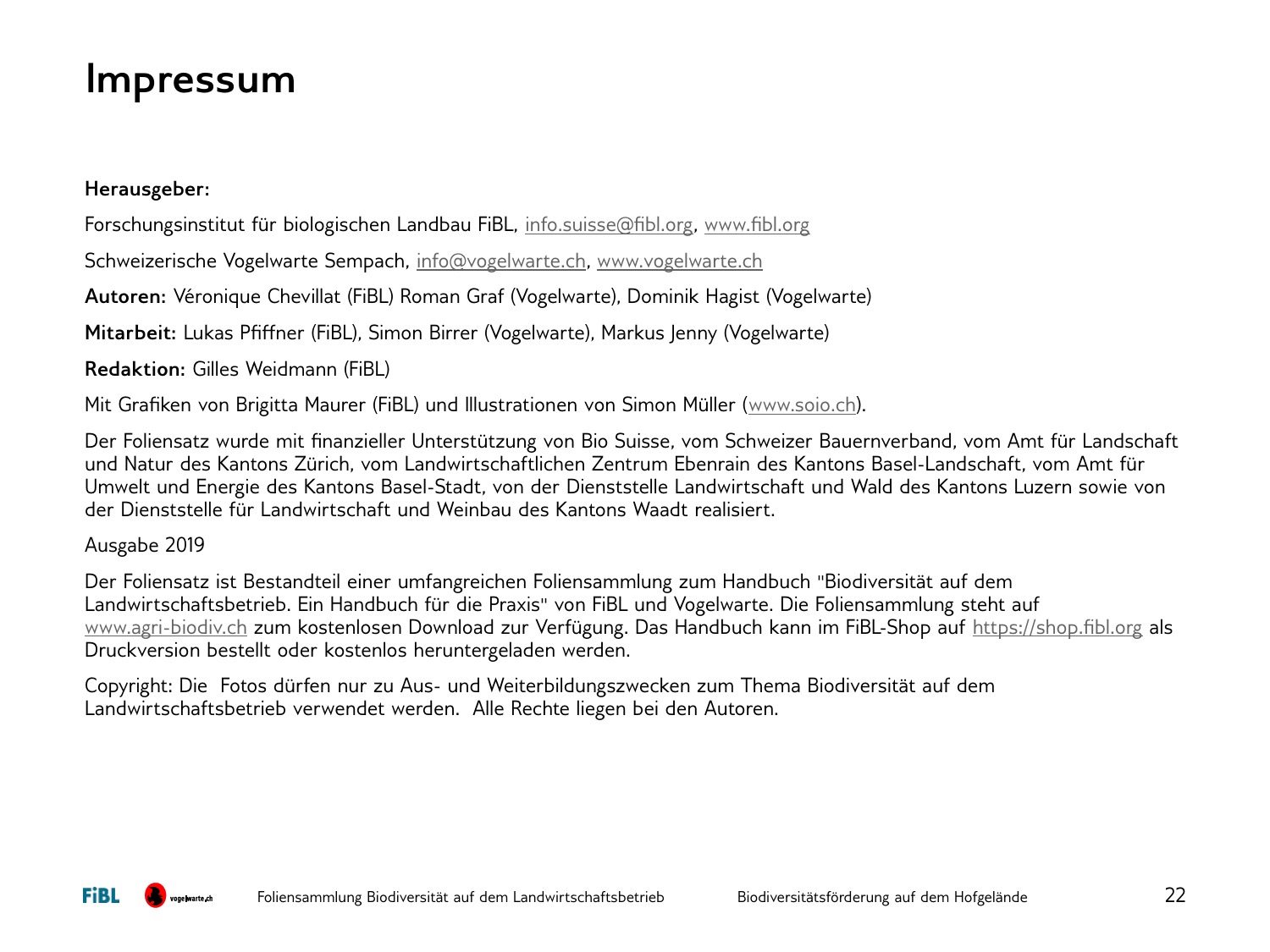

# Impressum
Herausgeber:
Forschungsinstitut für biologischen Landbau FiBL, info.suisse@fibl.org, www.fibl.org
Schweizerische Vogelwarte Sempach, info@vogelwarte.ch, www.vogelwarte.ch
Autoren: Véronique Chevillat (FiBL) Roman Graf (Vogelwarte), Dominik Hagist (Vogelwarte)
Mitarbeit: Lukas Pfiffner (FiBL), Simon Birrer (Vogelwarte), Markus Jenny (Vogelwarte)
Redaktion: Gilles Weidmann (FiBL)
Mit Grafiken von Brigitta Maurer (FiBL) und Illustrationen von Simon Müller (www.soio.ch).
Der Foliensatz wurde mit finanzieller Unterstützung von Bio Suisse, vom Schweizer Bauernverband, vom Amt für Landschaft und Natur des Kantons Zürich, vom Landwirtschaftlichen Zentrum Ebenrain des Kantons Basel-Landschaft, vom Amt für Umwelt und Energie des Kantons Basel-Stadt, von der Dienststelle Landwirtschaft und Wald des Kantons Luzern sowie von der Dienststelle für Landwirtschaft und Weinbau des Kantons Waadt realisiert.
Ausgabe 2019
Der Foliensatz ist Bestandteil einer umfangreichen Foliensammlung zum Handbuch "Biodiversität auf dem Landwirtschaftsbetrieb. Ein Handbuch für die Praxis" von FiBL und Vogelwarte. Die Foliensammlung steht auf www.agri-biodiv.ch zum kostenlosen Download zur Verfügung. Das Handbuch kann im FiBL-Shop auf https://shop.fibl.org als Druckversion bestellt oder kostenlos heruntergeladen werden.
Copyright: Die  Fotos dürfen nur zu Aus- und Weiterbildungszwecken zum Thema Biodiversität auf dem Landwirtschaftsbetrieb verwendet werden.  Alle Rechte liegen bei den Autoren.
22